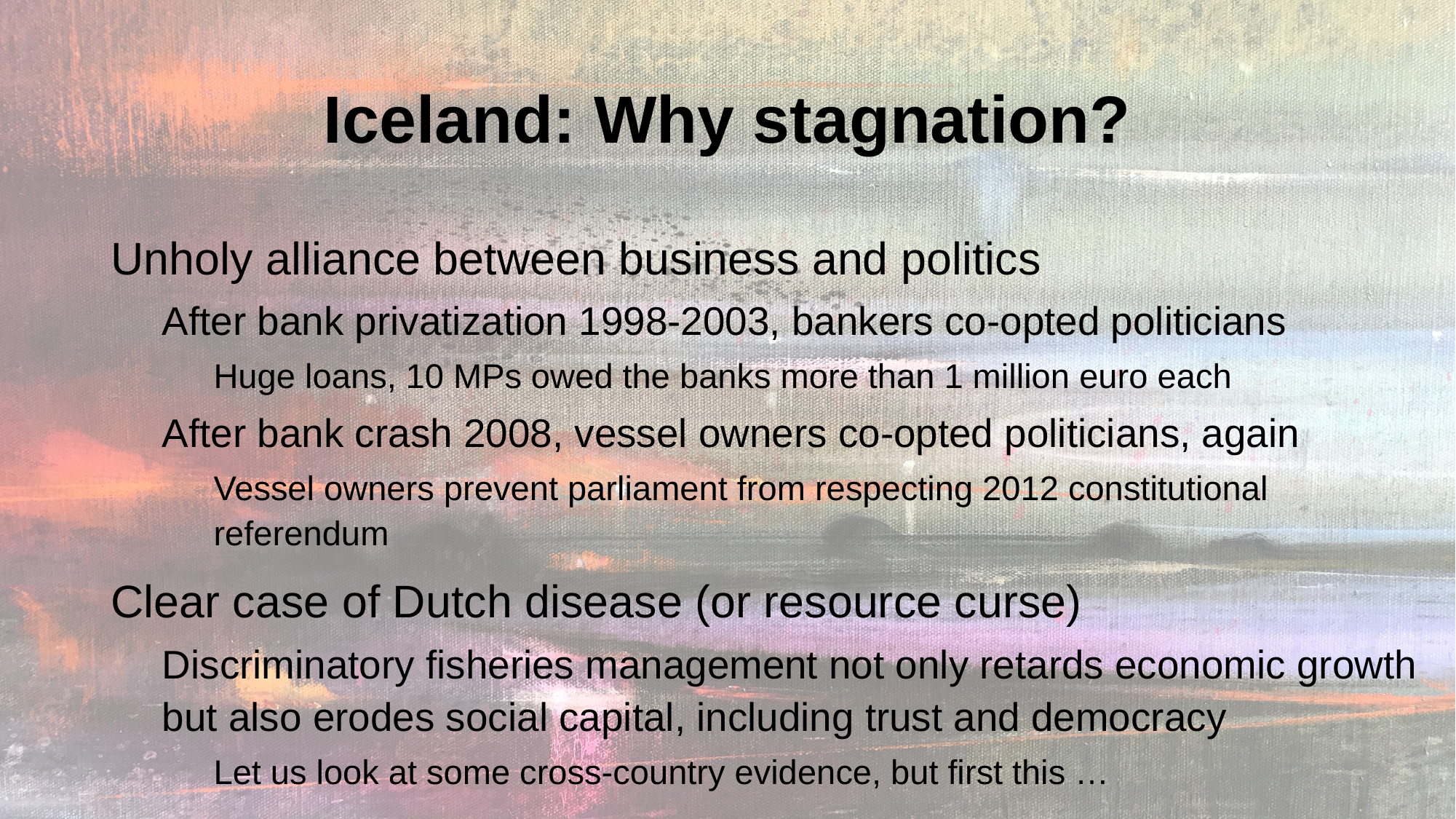

# Iceland: Why stagnation?
Unholy alliance between business and politics
After bank privatization 1998-2003, bankers co-opted politicians
Huge loans, 10 MPs owed the banks more than 1 million euro each
After bank crash 2008, vessel owners co-opted politicians, again
Vessel owners prevent parliament from respecting 2012 constitutional referendum
Clear case of Dutch disease (or resource curse)
Discriminatory fisheries management not only retards economic growth but also erodes social capital, including trust and democracy
Let us look at some cross-country evidence, but first this …